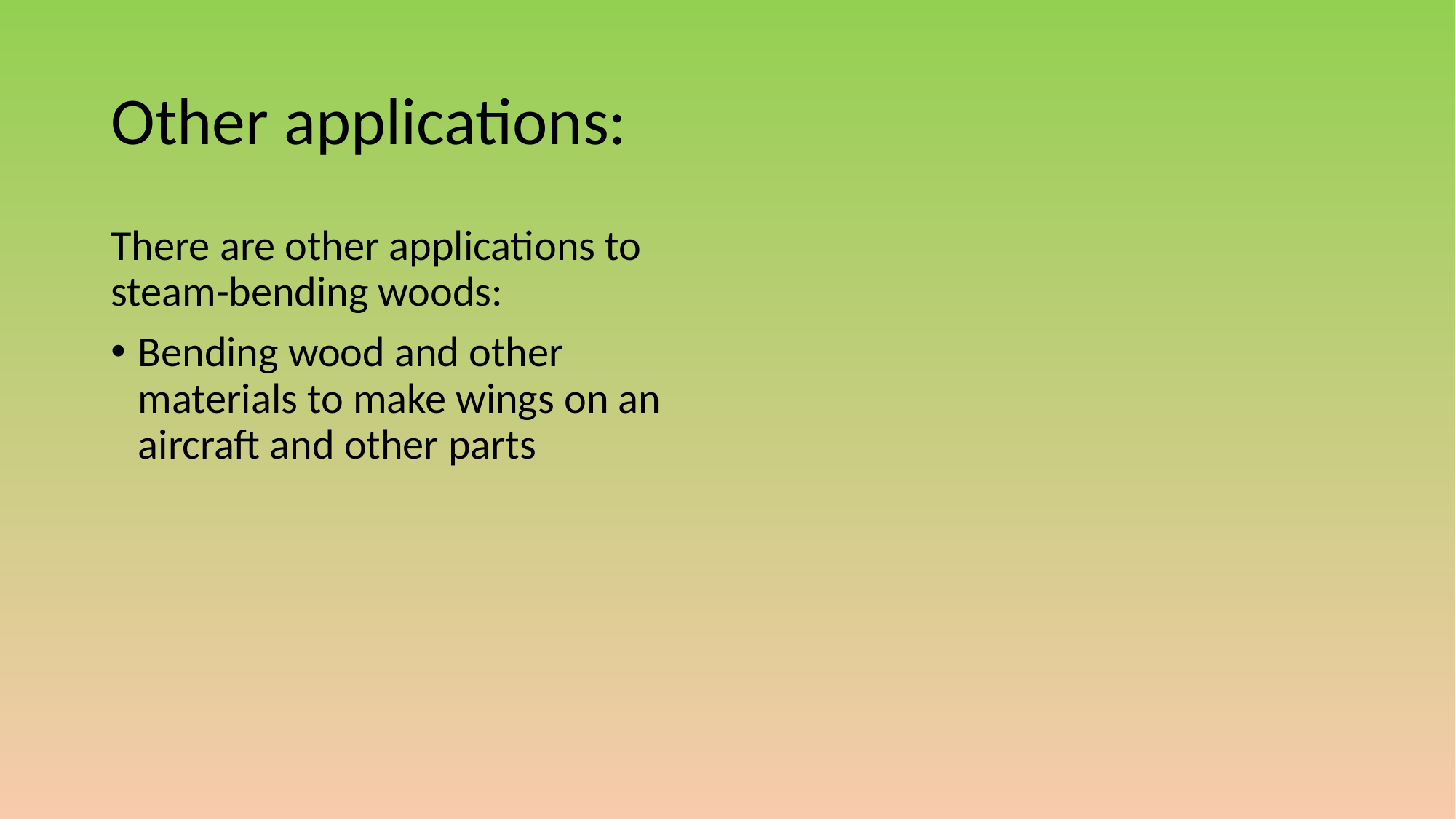

# Other applications:
There are other applications to steam-bending woods:
Bending wood and other materials to make wings on an aircraft and other parts